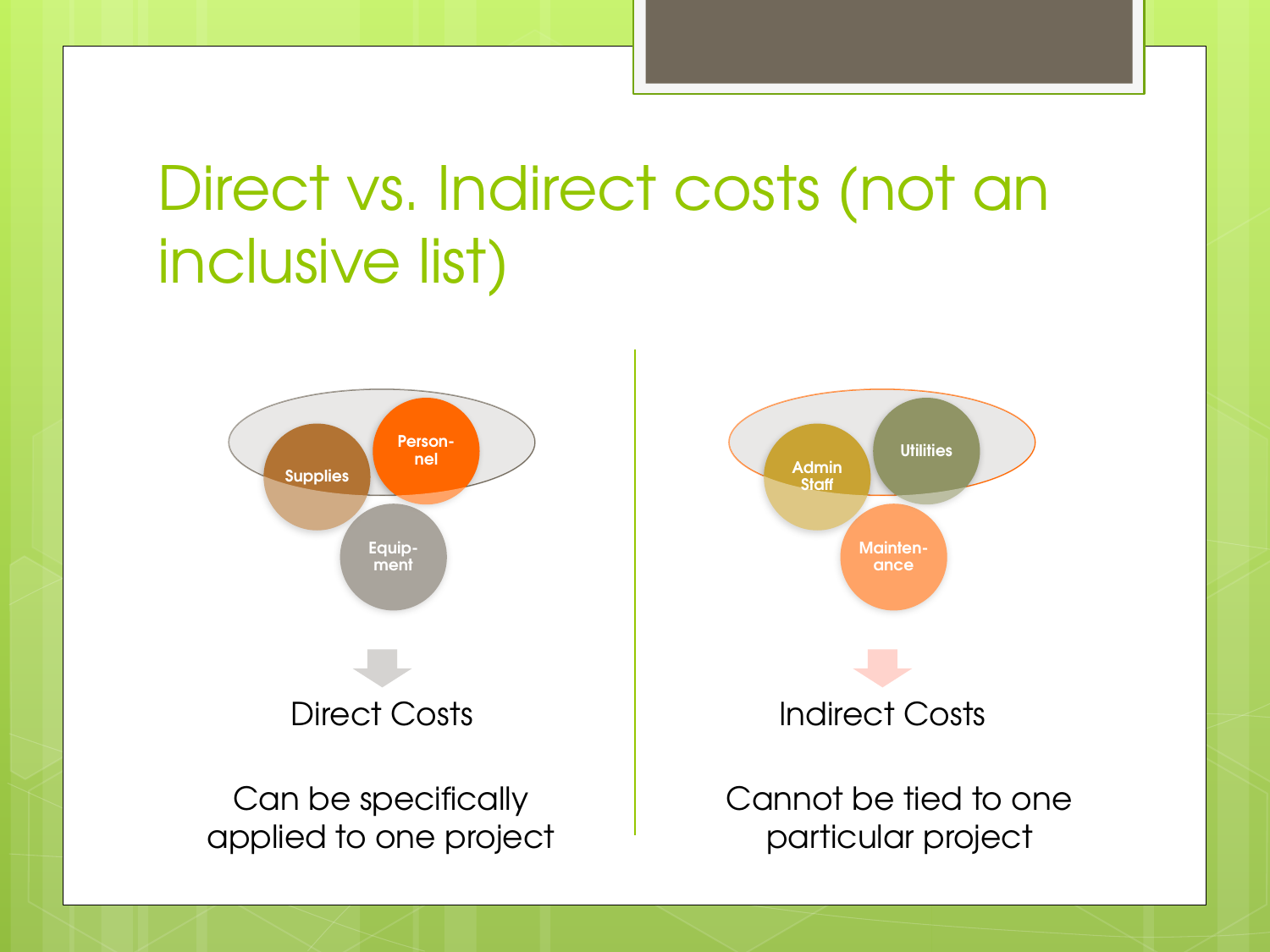

# Direct vs. Indirect costs (not an inclusive list)
Direct Costs
Equip-ment
Supplies
Person-nel
Indirect Costs
Mainten-ance
Admin
Staff
Utilities
Can be specifically applied to one project
Cannot be tied to one particular project